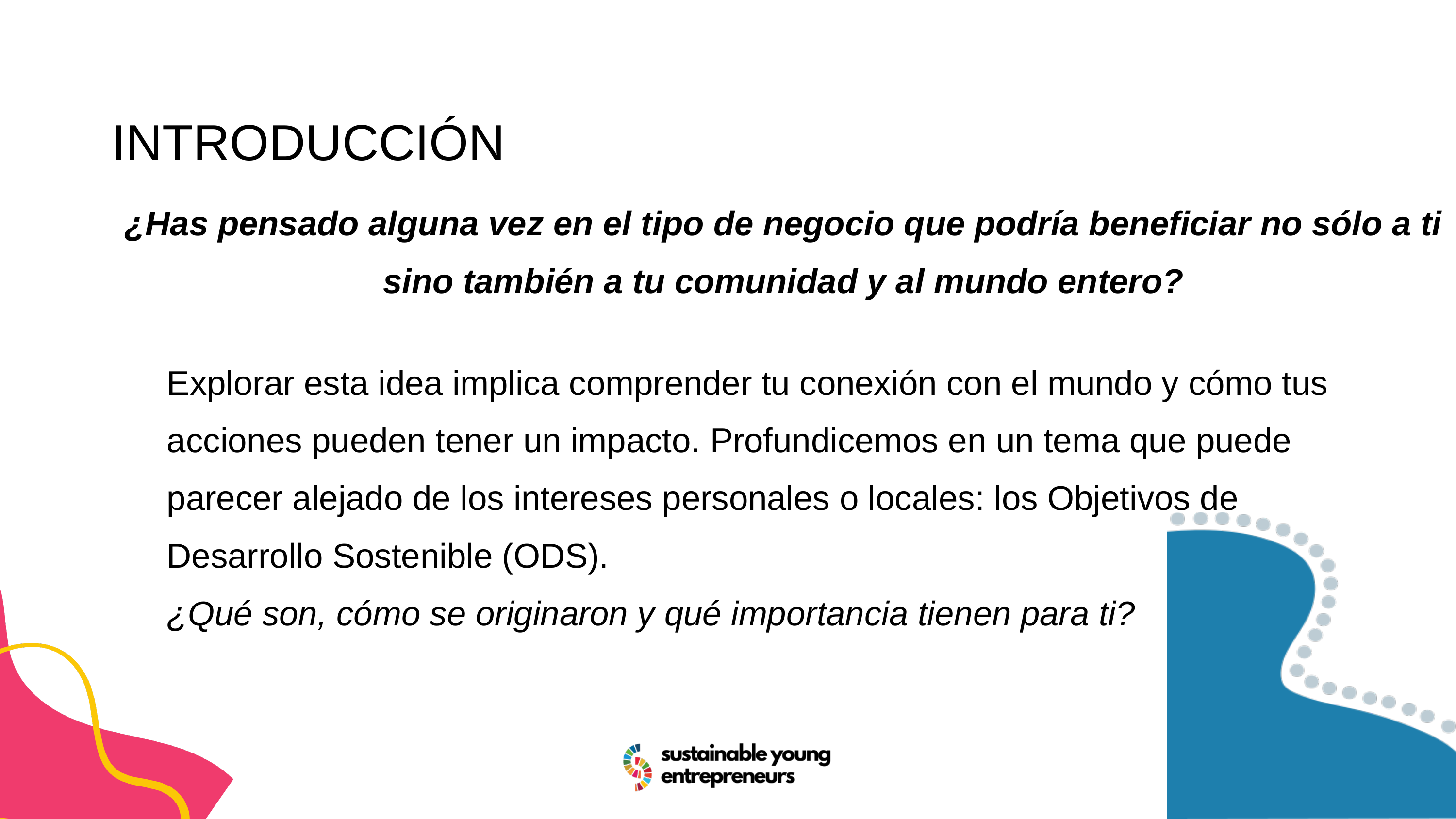

INTRODUCCIÓN
¿Has pensado alguna vez en el tipo de negocio que podría beneficiar no sólo a ti
sino también a tu comunidad y al mundo entero?

Explorar esta idea implica comprender tu conexión con el mundo y cómo tus acciones pueden tener un impacto. Profundicemos en un tema que puede parecer alejado de los intereses personales o locales: los Objetivos de Desarrollo Sostenible (ODS).
¿Qué son, cómo se originaron y qué importancia tienen para ti?